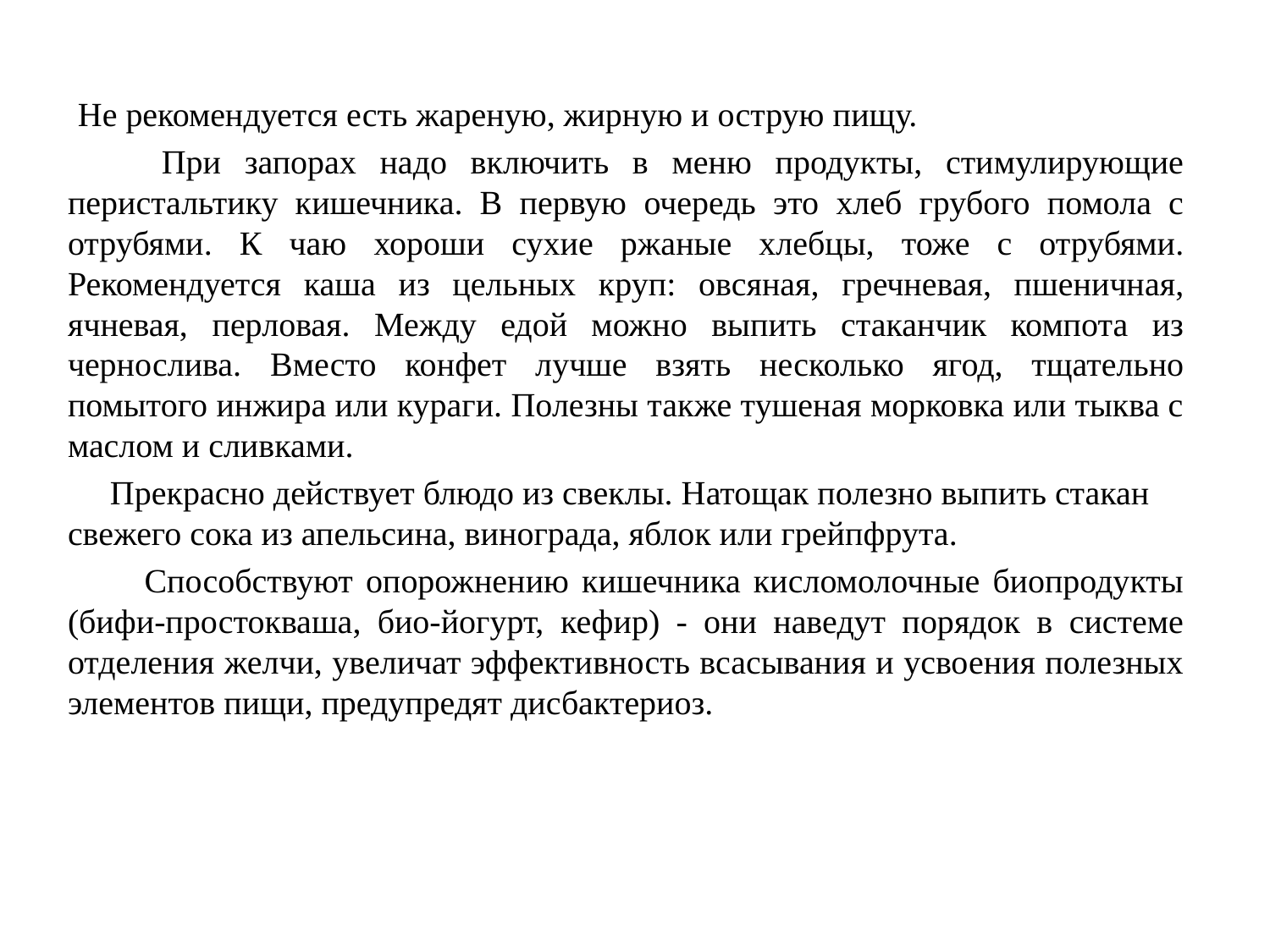

Не рекомендуется есть жареную, жирную и острую пищу.
    При запорах надо включить в меню продукты, стимулирующие перистальтику кишечника. В первую очередь это хлеб грубого помола с отрубями. К чаю хороши сухие ржаные хлебцы, тоже с отрубями. Рекомендуется каша из цельных круп: овсяная, гречневая, пшеничная, ячневая, перловая. Между едой можно выпить стаканчик компота из чернослива. Вместо конфет лучше взять несколько ягод, тщательно помытого инжира или кураги. Полезны также тушеная морковка или тыква с маслом и сливками.
     Прекрасно действует блюдо из свеклы. Натощак полезно выпить стакан свежего сока из апельсина, винограда, яблок или грейпфрута.
      Способствуют опорожнению кишечника кисломолочные биопродукты (бифи-простокваша, био-йогурт, кефир) - они наведут порядок в системе отделения желчи, увеличат эффективность всасывания и усвоения полезных элементов пищи, предупредят дисбактериоз.